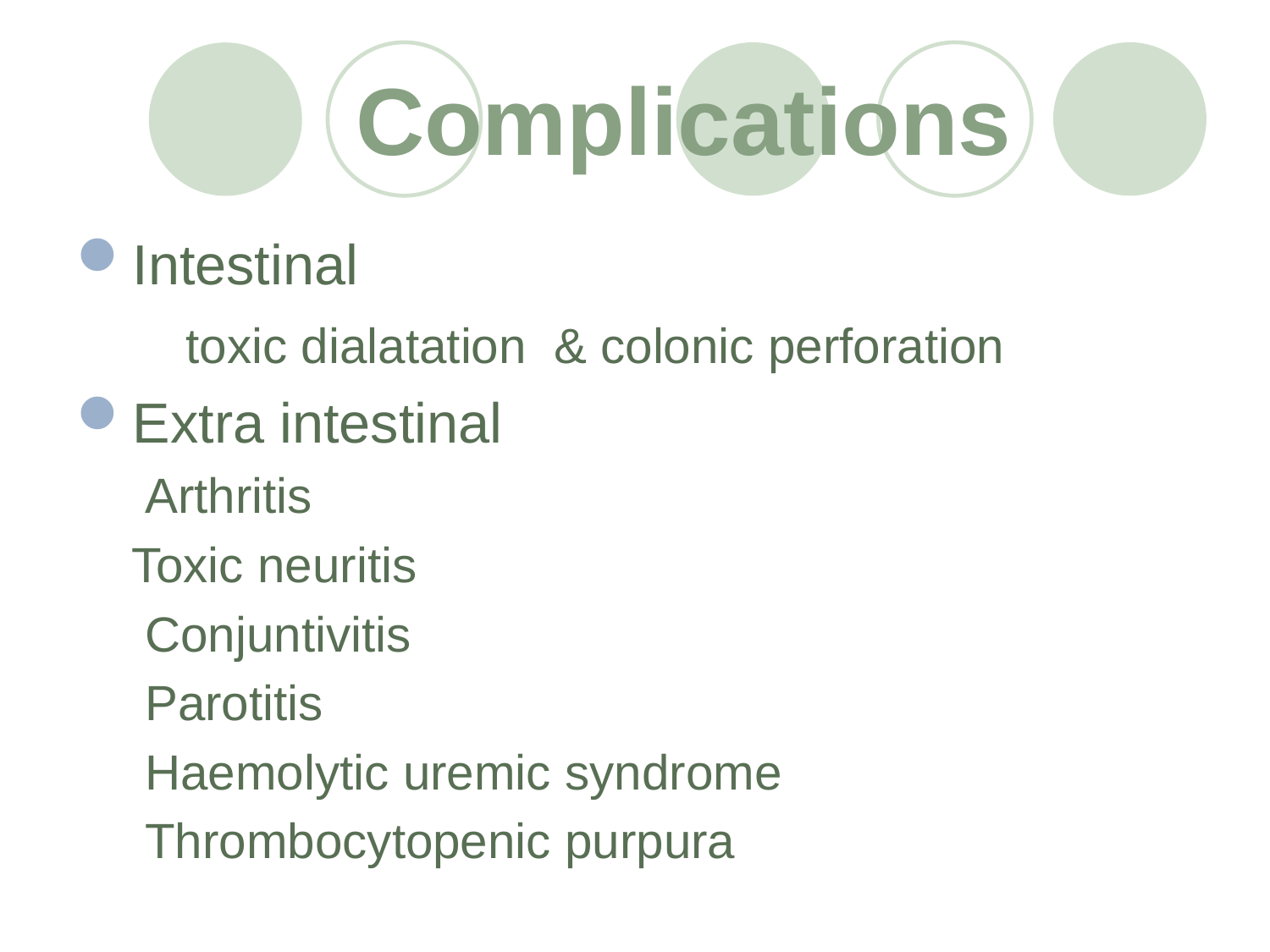

# Complications
Intestinal
       toxic dialatation  & colonic perforation
Extra intestinal
     Arthritis
    Toxic neuritis
     Conjuntivitis
     Parotitis
     Haemolytic uremic syndrome
     Thrombocytopenic purpura